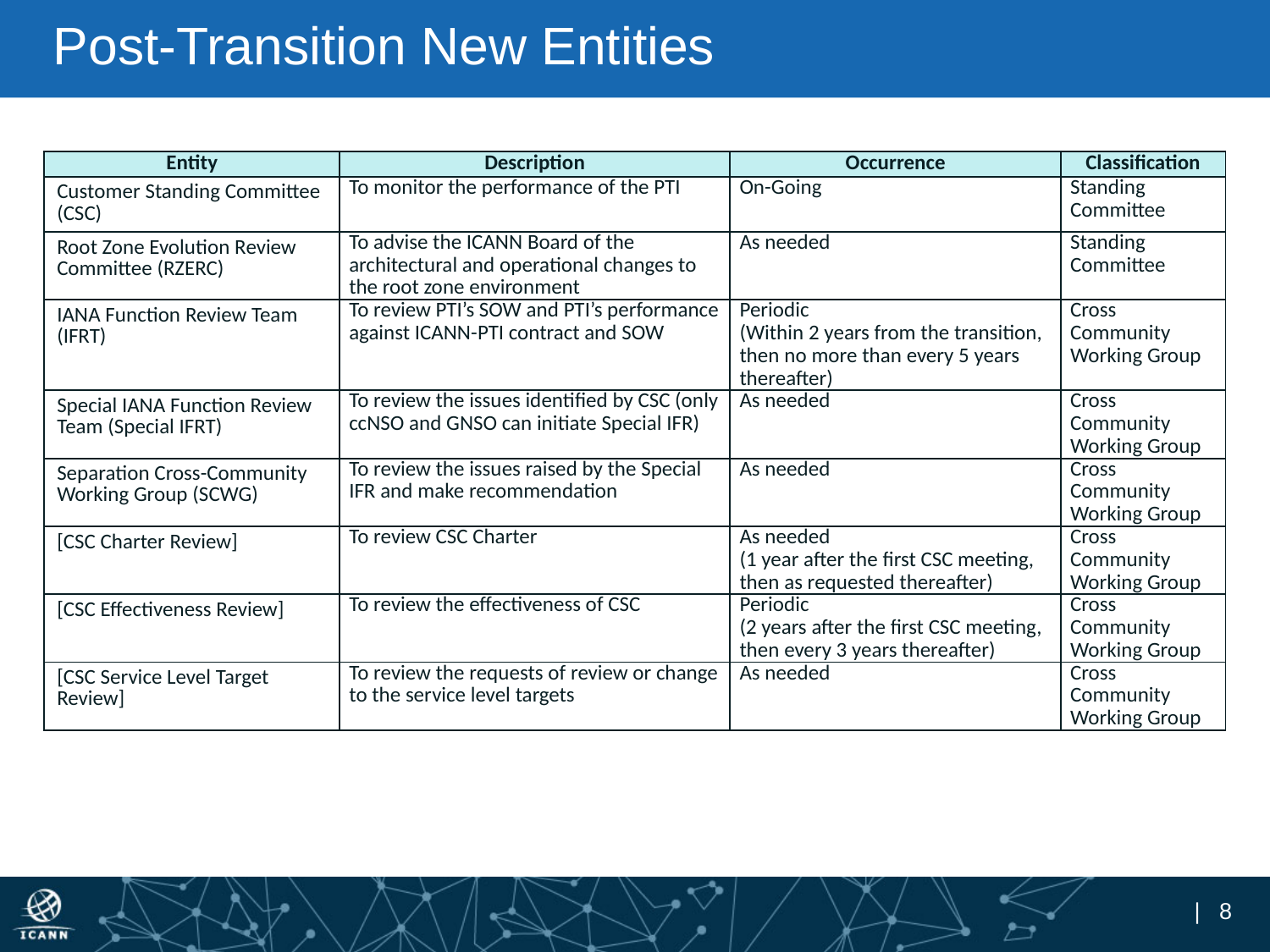

# Post-Transition New Entities
| Entity | Description | Occurrence | Classification |
| --- | --- | --- | --- |
| Customer Standing Committee (CSC) | To monitor the performance of the PTI | On-Going | Standing Committee |
| Root Zone Evolution Review Committee (RZERC) | To advise the ICANN Board of the architectural and operational changes to the root zone environment | As needed | Standing Committee |
| IANA Function Review Team (IFRT) | To review PTI’s SOW and PTI’s performance against ICANN-PTI contract and SOW | Periodic (Within 2 years from the transition, then no more than every 5 years thereafter) | Cross Community Working Group |
| Special IANA Function Review Team (Special IFRT) | To review the issues identified by CSC (only ccNSO and GNSO can initiate Special IFR) | As needed | Cross Community Working Group |
| Separation Cross-Community Working Group (SCWG) | To review the issues raised by the Special IFR and make recommendation | As needed | Cross Community Working Group |
| [CSC Charter Review] | To review CSC Charter | As needed (1 year after the first CSC meeting, then as requested thereafter) | Cross Community Working Group |
| [CSC Effectiveness Review] | To review the effectiveness of CSC | Periodic (2 years after the first CSC meeting, then every 3 years thereafter) | Cross Community Working Group |
| [CSC Service Level Target Review] | To review the requests of review or change to the service level targets | As needed | Cross Community Working Group |